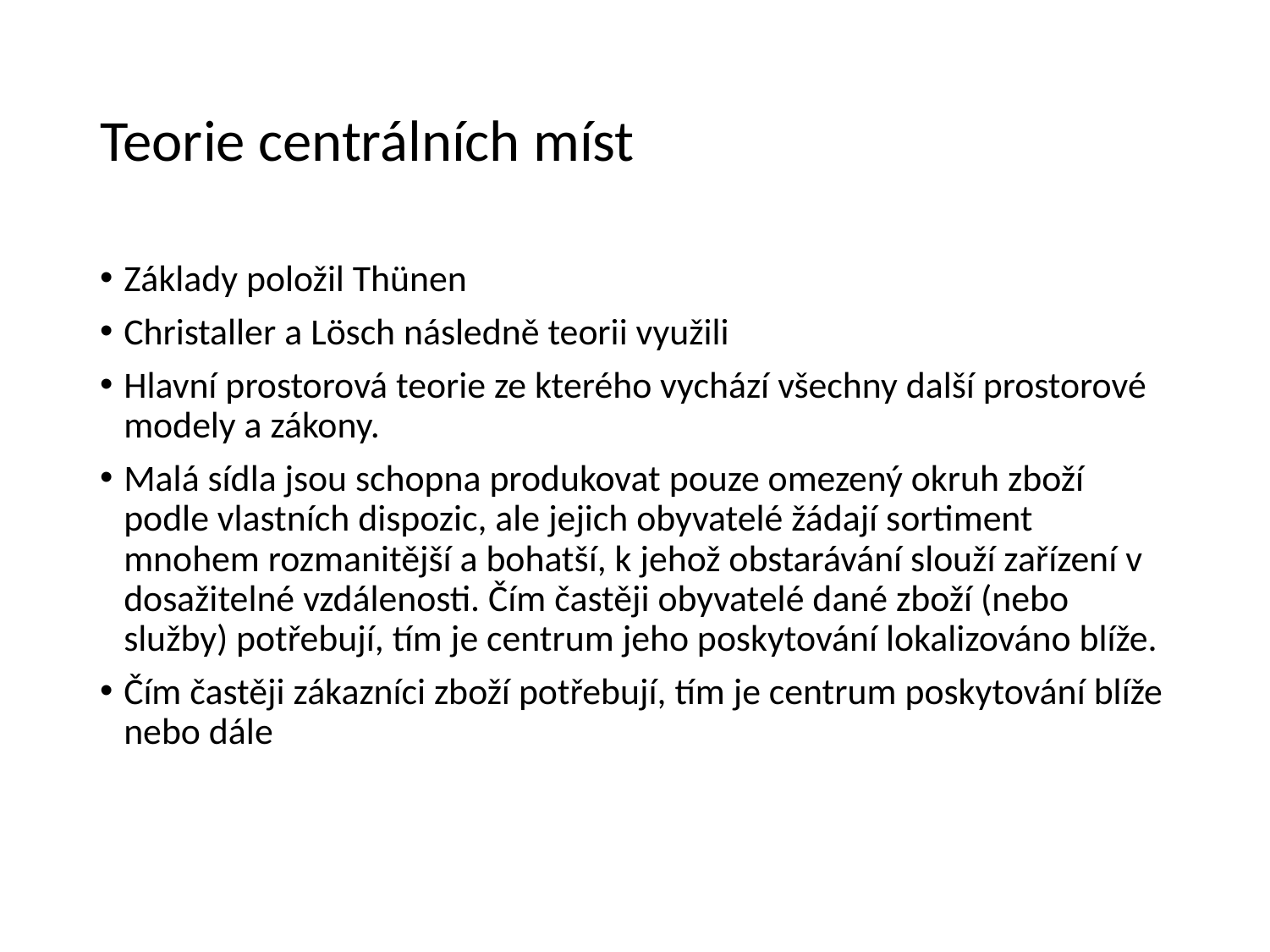

# Teorie centrálních míst
Základy položil Thünen
Christaller a Lösch následně teorii využili
Hlavní prostorová teorie ze kterého vychází všechny další prostorové modely a zákony.
Malá sídla jsou schopna produkovat pouze omezený okruh zboží podle vlastních dispozic, ale jejich obyvatelé žádají sortiment mnohem rozmanitější a bohatší, k jehož obstarávání slouží zařízení v dosažitelné vzdálenosti. Čím častěji obyvatelé dané zboží (nebo služby) potřebují, tím je centrum jeho poskytování lokalizováno blíže.
Čím častěji zákazníci zboží potřebují, tím je centrum poskytování blíže nebo dále
Definujte zápatí - název prezentace / pracoviště
3